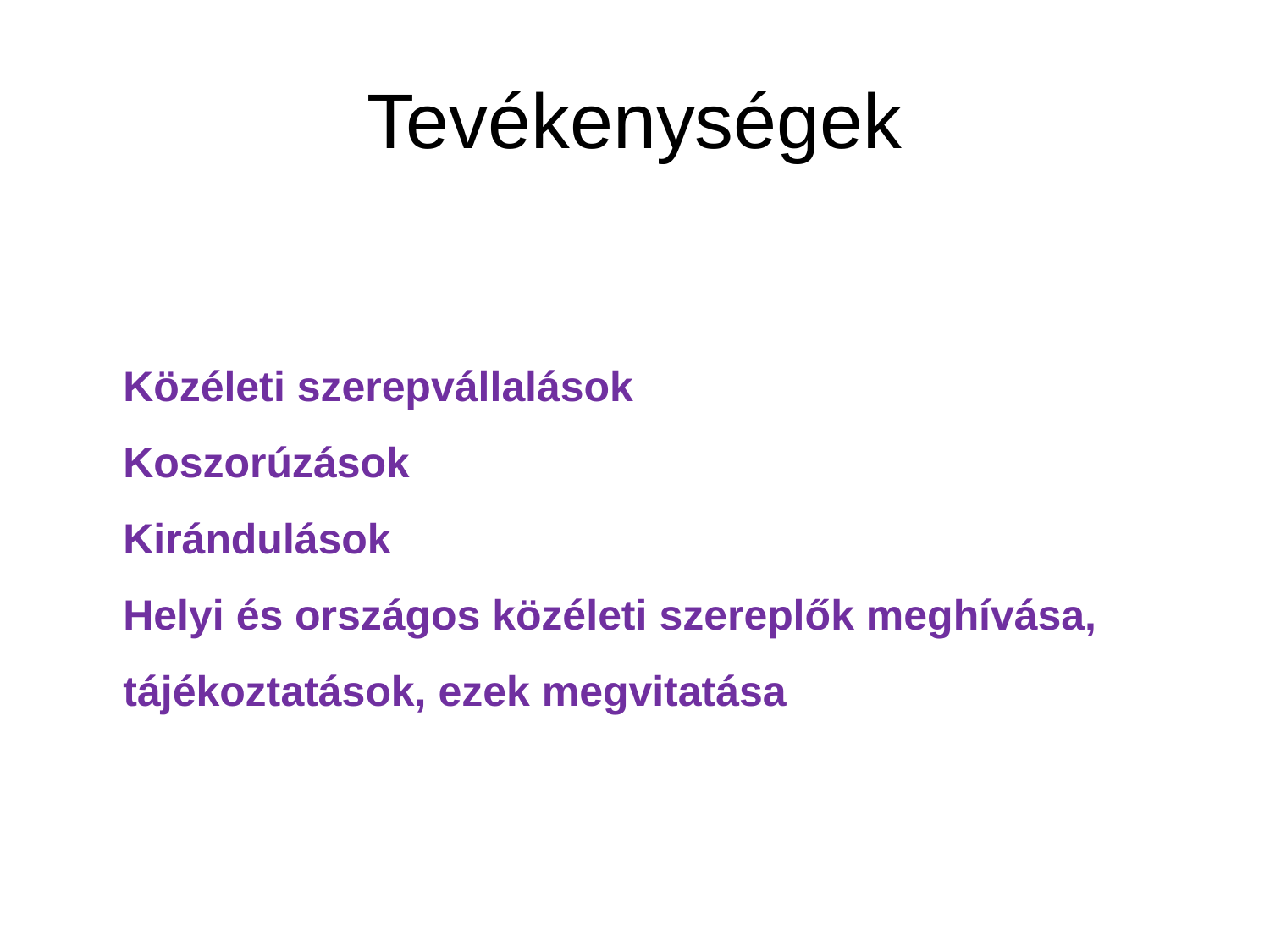

# Tevékenységek
Közéleti szerepvállalások
Koszorúzások
Kirándulások
Helyi és országos közéleti szereplők meghívása,
tájékoztatások, ezek megvitatása